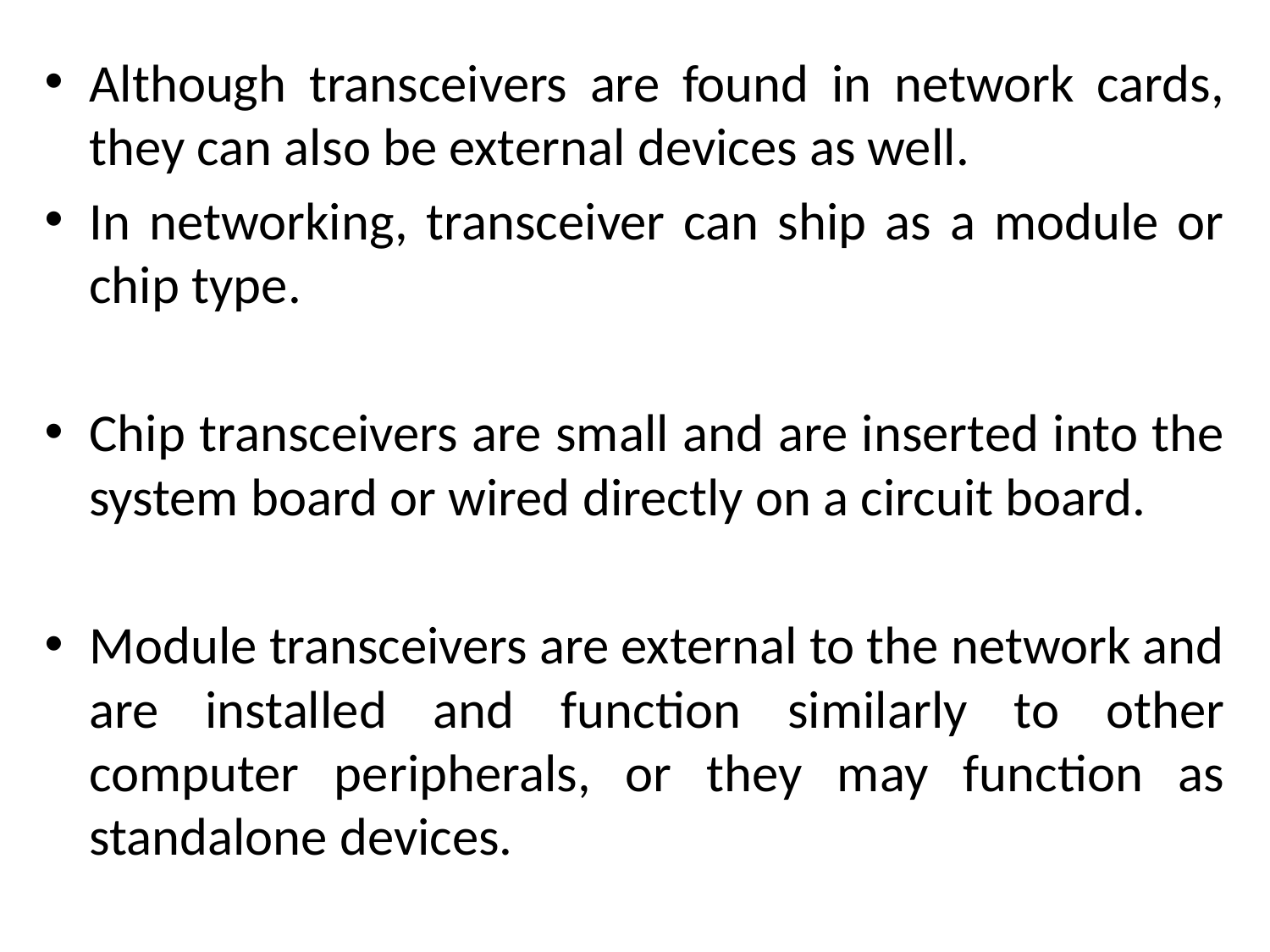

Although transceivers are found in network cards, they can also be external devices as well.
In networking, transceiver can ship as a module or chip type.

Chip transceivers are small and are inserted into the system board or wired directly on a circuit board.

Module transceivers are external to the network and are installed and function similarly to other computer peripherals, or they may function as standalone devices.